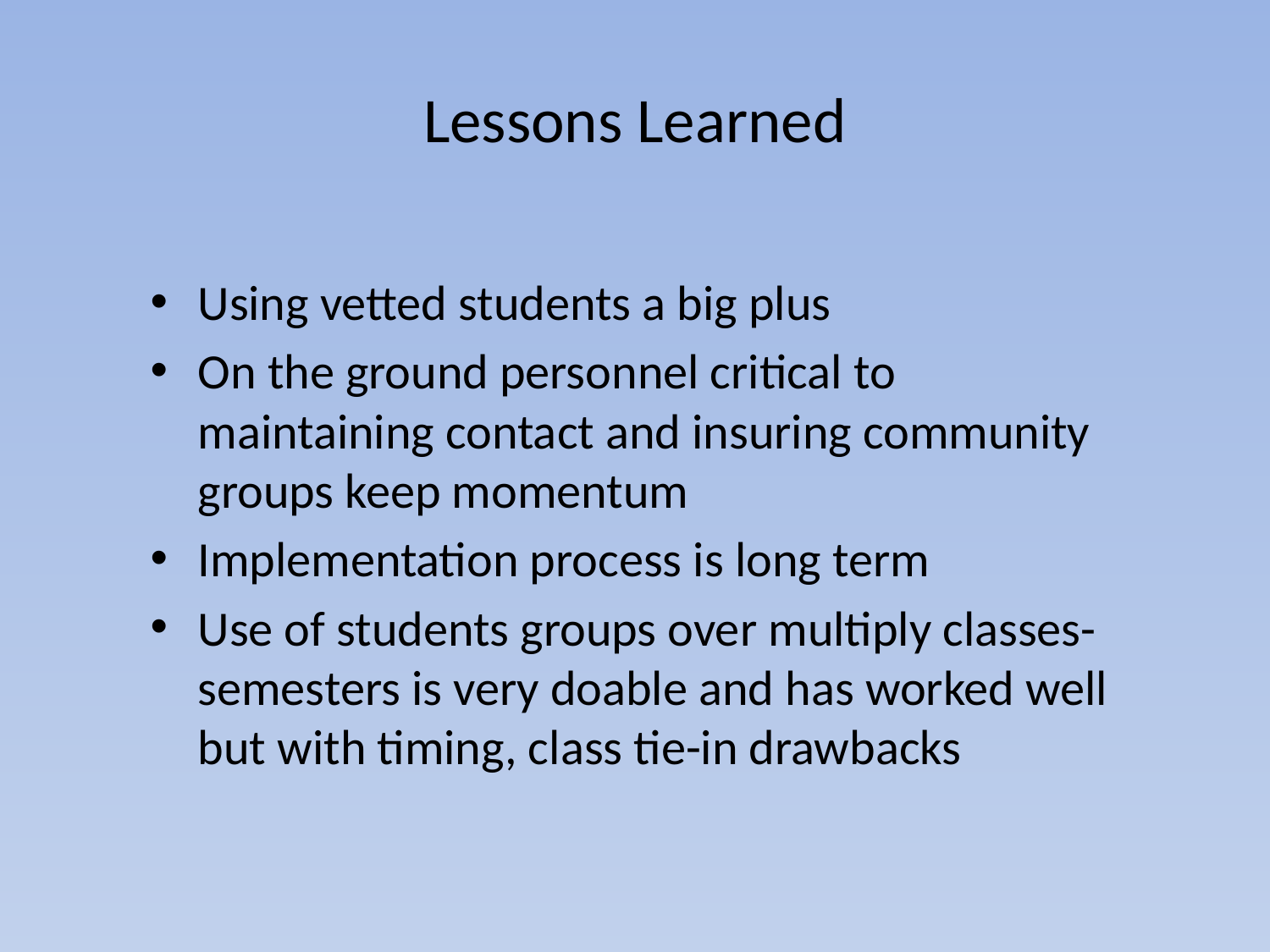

# Lessons Learned
Using vetted students a big plus
On the ground personnel critical to maintaining contact and insuring community groups keep momentum
Implementation process is long term
Use of students groups over multiply classes-semesters is very doable and has worked well but with timing, class tie-in drawbacks